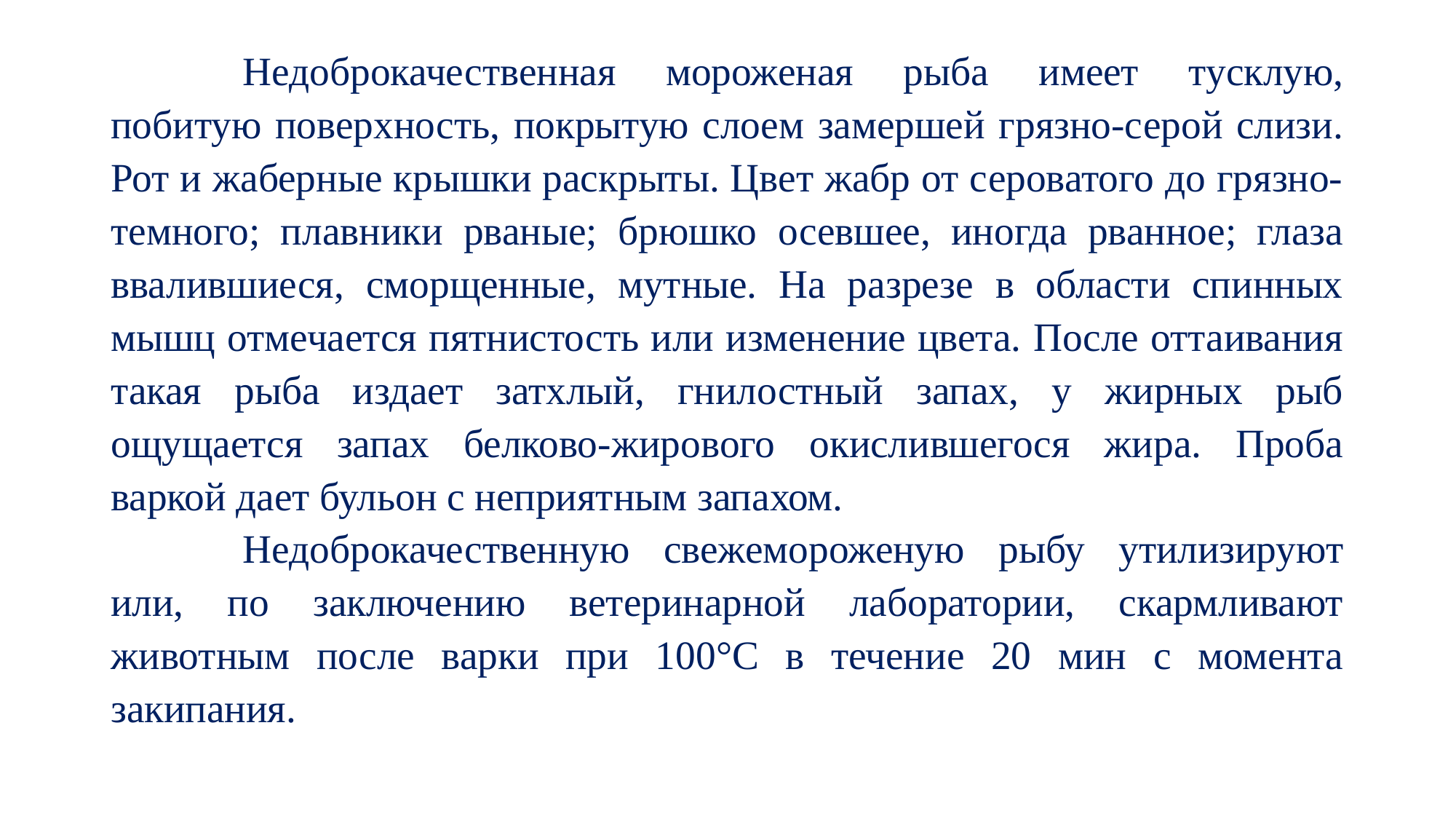

Недоброкачественная мороженая рыба имеет тусклую, побитую поверхность, покрытую слоем замершей грязно-серой слизи. Рот и жаберные крышки раскрыты. Цвет жабр от сероватого до грязно-темного; плавники рваные; брюшко осевшее, иногда рванное; глаза ввалившиеся, сморщенные, мутные. На разрезе в области спинных мышц отмечается пятнистость или изменение цвета. После оттаивания такая рыба издает затхлый, гнилостный запах, у жирных рыб ощущается запах белково-жирового окислившегося жира. Проба варкой дает бульон с неприятным запахом.
Недоброкачественную свежемороженую рыбу утилизируют или, по заключению ветеринарной лаборатории, скармливают животным после варки при 100°С в течение 20 мин с момента закипания.